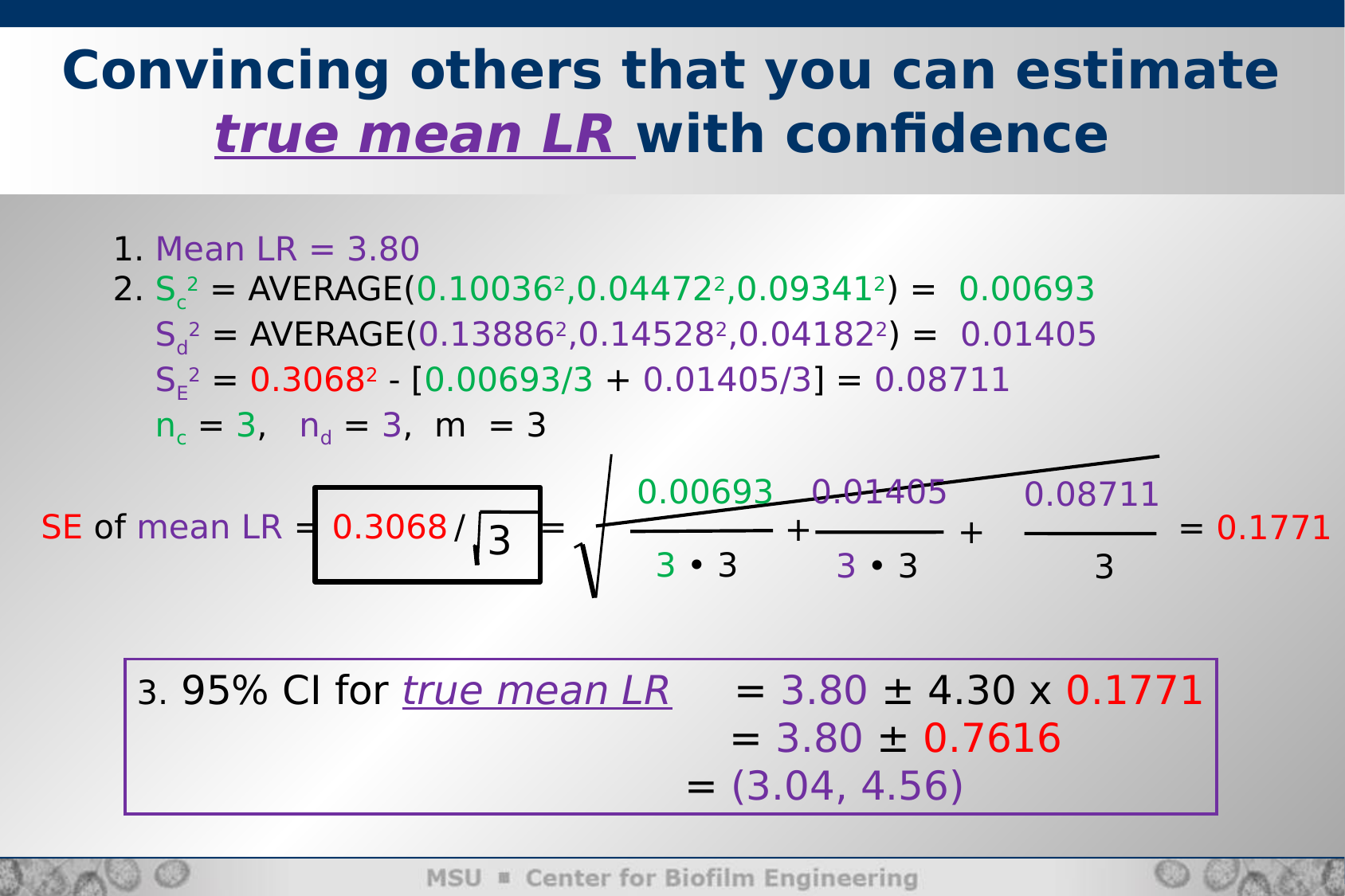

Convincing others that you can estimate true mean LR with confidence
1. Mean LR = 3.80
2. Sc2 = AVERAGE(0.100362,0.044722,0.093412) =  0.00693
    Sd2 = AVERAGE(0.138862,0.145282,0.041822) =  0.01405
    SE2 = 0.30682 - [0.00693/3 + 0.01405/3] = 0.08711
    nc = 3,   nd = 3,  m  = 3

0.00693
0.01405
0.08711

SE of mean LR = 0.3068 /       =
= 0.1771
+
+

3

3 • 3
3 • 3

3
3. 95% CI for true mean LR	= 3.80 ± 4.30 x 0.1771
				         = 3.80 ± 0.7616
                                           = (3.04, 4.56)